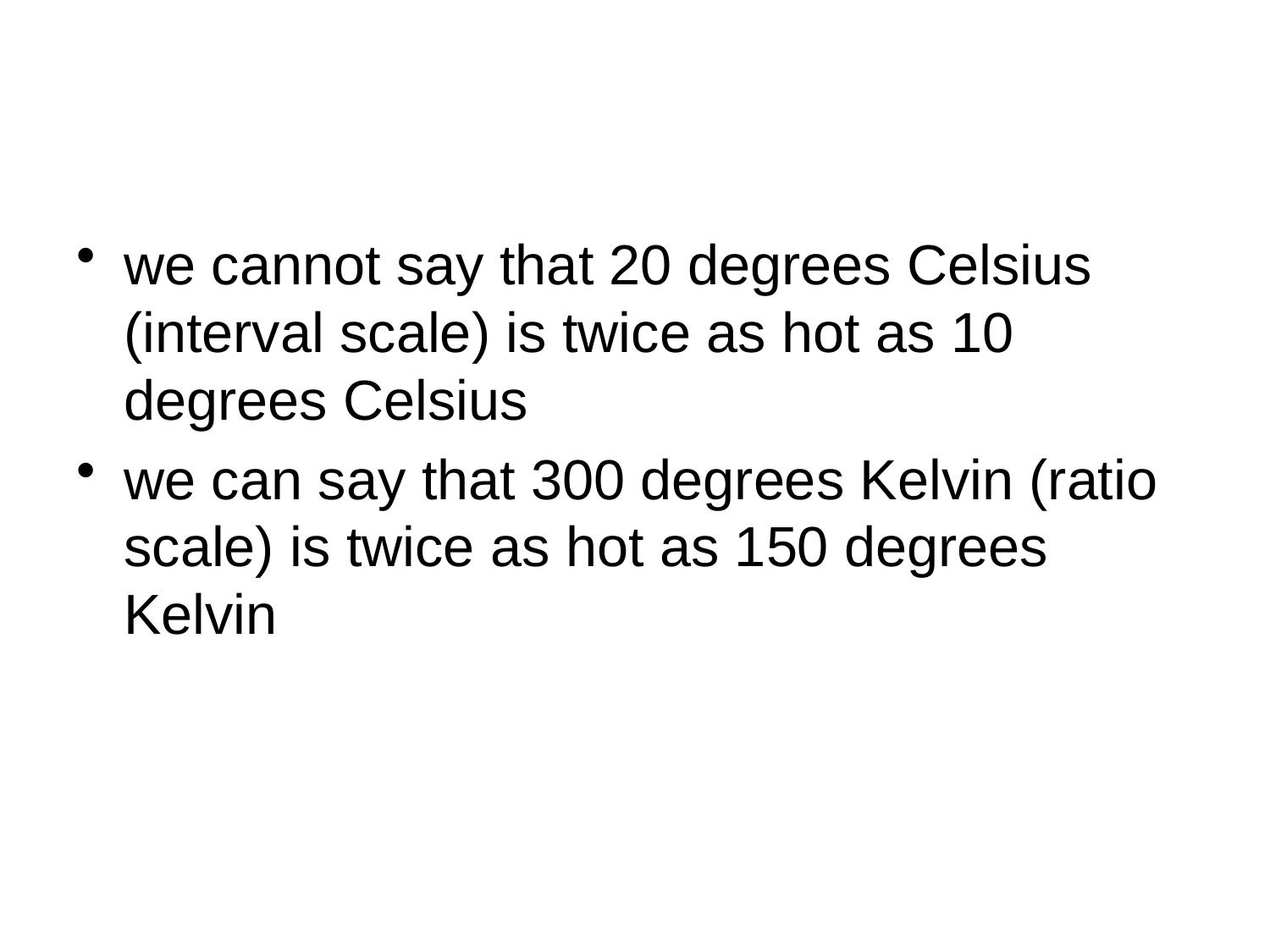

#
we cannot say that 20 degrees Celsius (interval scale) is twice as hot as 10 degrees Celsius
we can say that 300 degrees Kelvin (ratio scale) is twice as hot as 150 degrees Kelvin